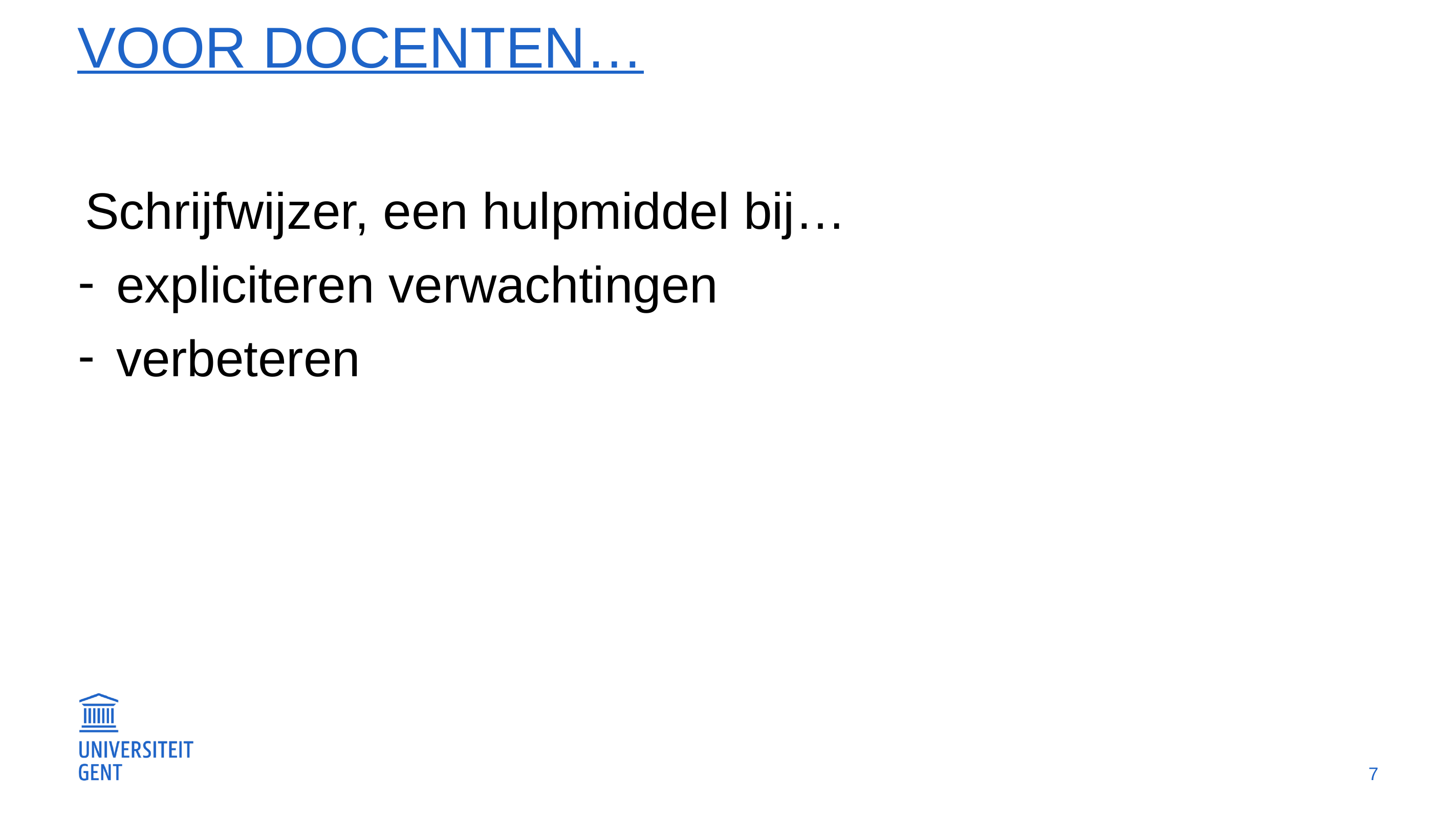

# Voor docenten…

Schrijfwijzer, een hulpmiddel bij…
expliciteren verwachtingen
verbeteren

7